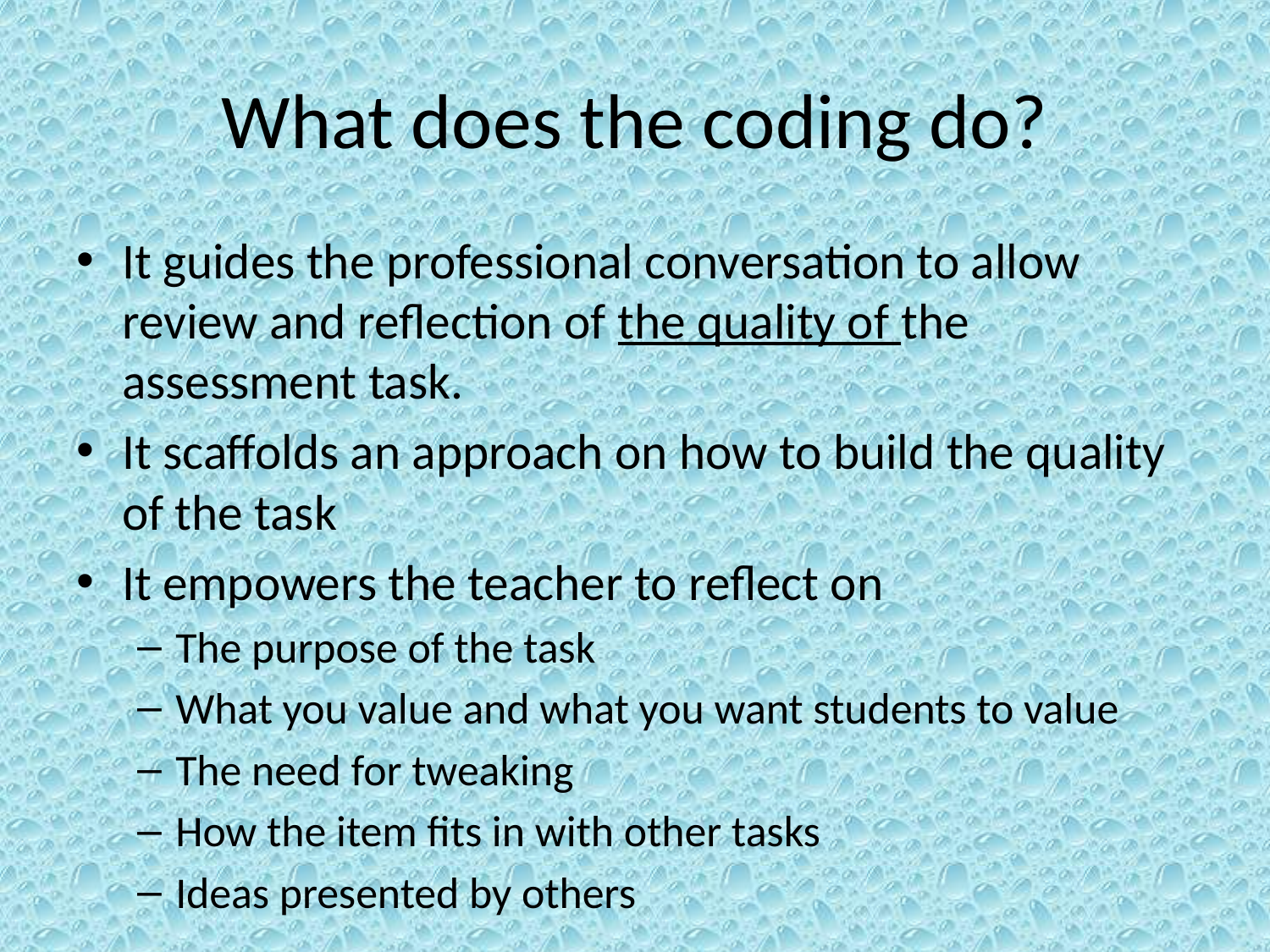

# What does the coding do?
It guides the professional conversation to allow review and reflection of the quality of the assessment task.
It scaffolds an approach on how to build the quality of the task
It empowers the teacher to reflect on
The purpose of the task
What you value and what you want students to value
The need for tweaking
How the item fits in with other tasks
Ideas presented by others